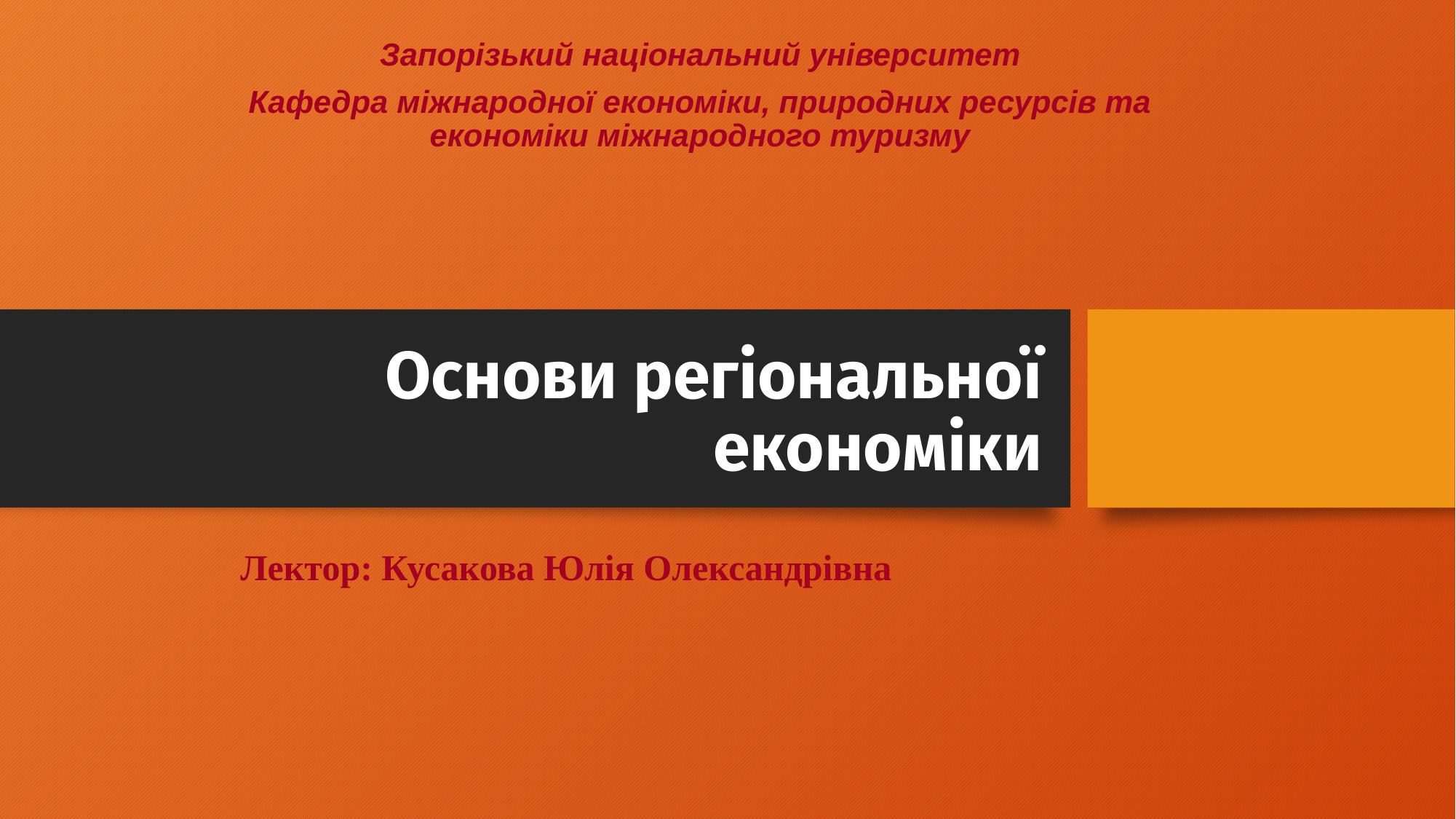

Запорізький національний університет
Кафедра міжнародної економіки, природних ресурсів та економіки міжнародного туризму
# Основи регіональної економіки
Лектор: Кусакова Юлія Олександрівна